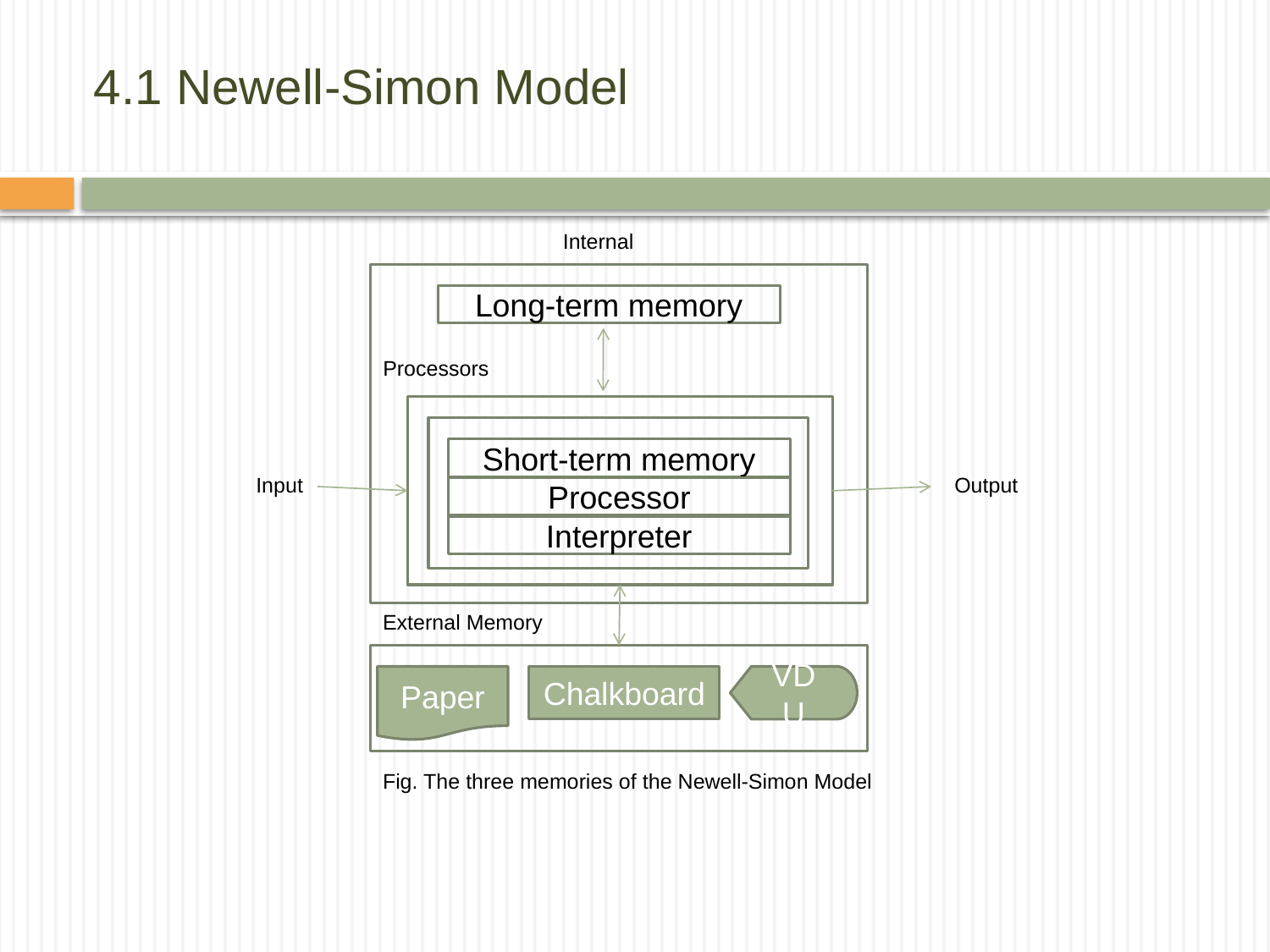

# 4.1 Newell-Simon Model

Internal

Long-term memory
Processors

Short-term memory
Input
Output
Processor
Interpreter
External Memory

Paper
Chalkboard
VDU
Fig. The three memories of the Newell-Simon Model